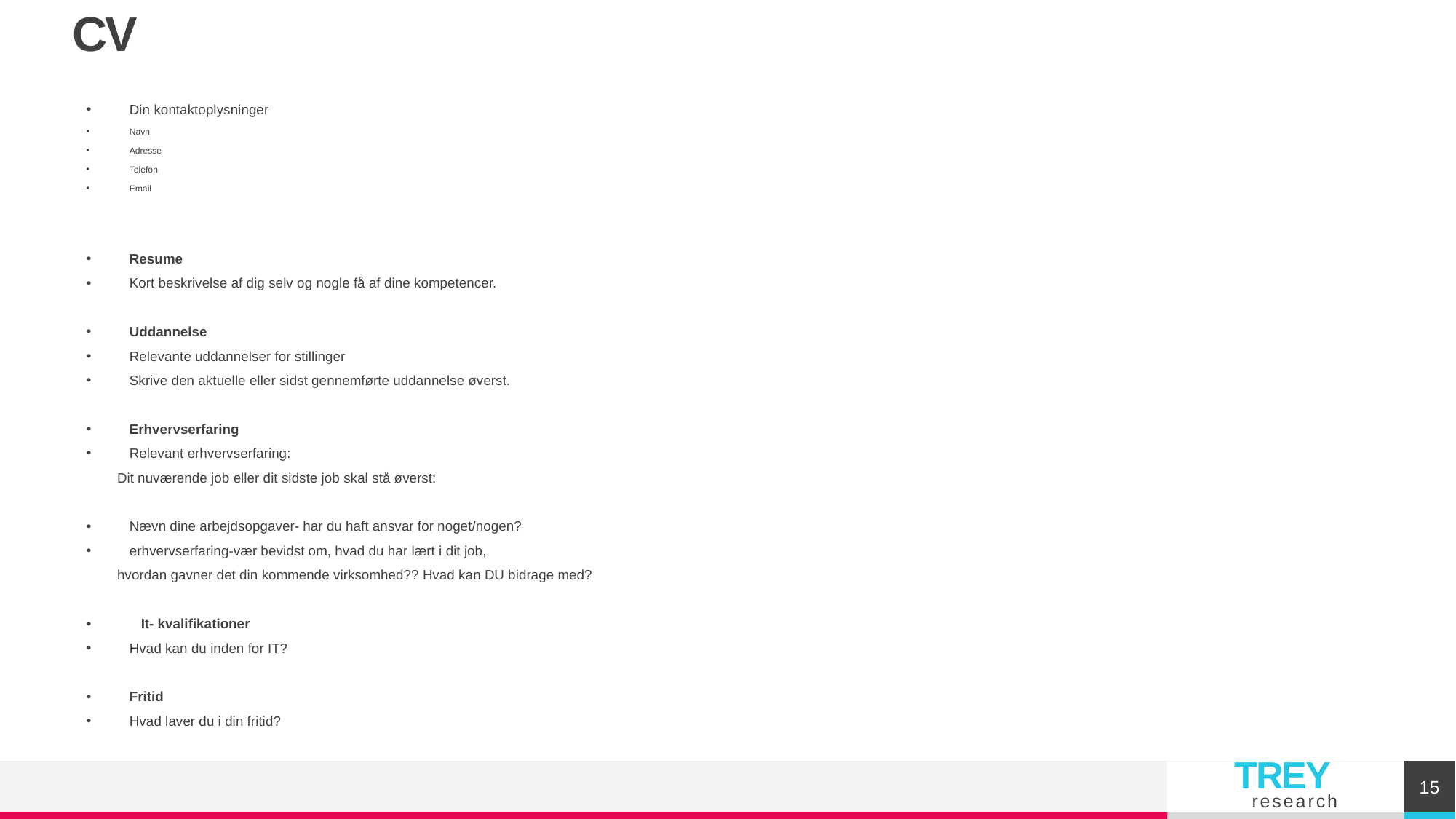

# CV
Din kontaktoplysninger
Navn
Adresse
Telefon
Email

Resume
Kort beskrivelse af dig selv og nogle få af dine kompetencer.

Uddannelse
Relevante uddannelser for stillinger
Skrive den aktuelle eller sidst gennemførte uddannelse øverst.

Erhvervserfaring
Relevant erhvervserfaring:
        Dit nuværende job eller dit sidste job skal stå øverst:

	Nævn dine arbejdsopgaver- har du haft ansvar for noget/nogen?
erhvervserfaring-vær bevidst om, hvad du har lært i dit job,
        hvordan gavner det din kommende virksomhed?? Hvad kan DU bidrage med?

   It- kvalifikationer
Hvad kan du inden for IT?

Fritid
Hvad laver du i din fritid?
15